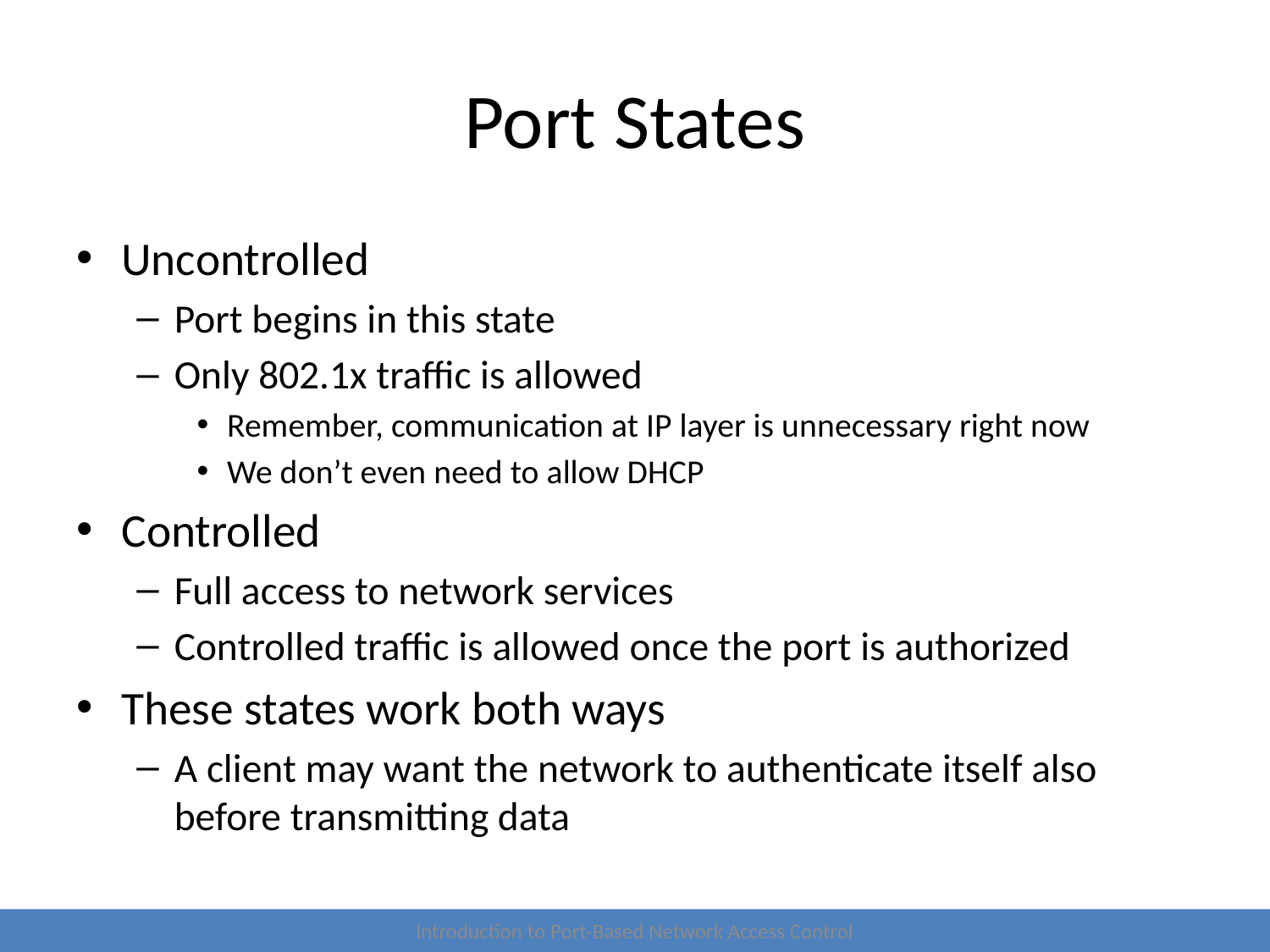

# Port States
Uncontrolled
Port begins in this state
Only 802.1x traffic is allowed
Remember, communication at IP layer is unnecessary right now
We don’t even need to allow DHCP
Controlled
Full access to network services
Controlled traffic is allowed once the port is authorized
These states work both ways
A client may want the network to authenticate itself also before transmitting data
Introduction to Port-Based Network Access Control